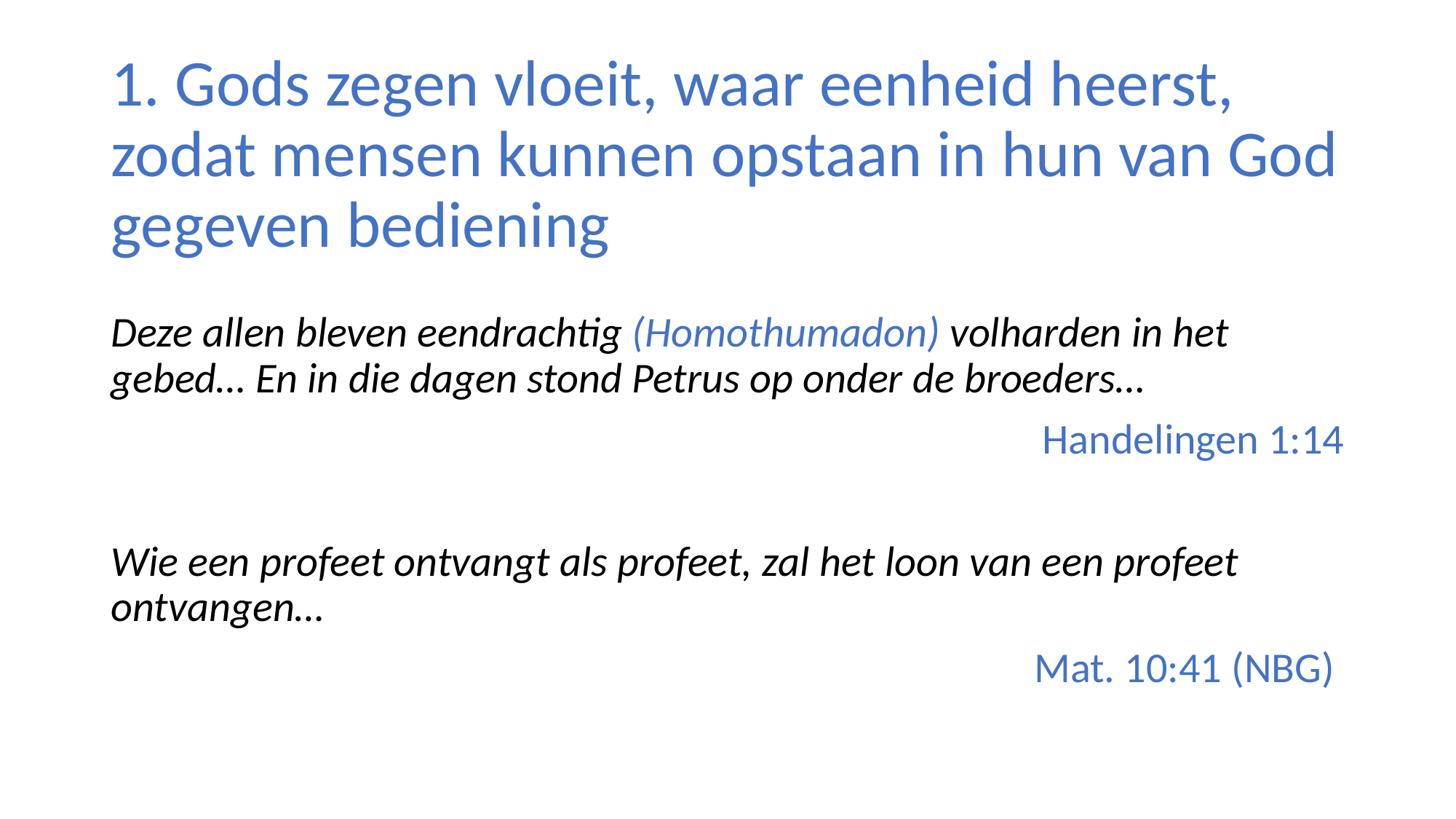

# 1. Gods zegen vloeit, waar eenheid heerst, zodat mensen kunnen opstaan in hun van God gegeven bediening
Deze allen bleven eendrachtig (Homothumadon) volharden in het gebed… En in die dagen stond Petrus op onder de broeders…
Handelingen 1:14

Wie een profeet ontvangt als profeet, zal het loon van een profeet ontvangen…
Mat. 10:41 (NBG)